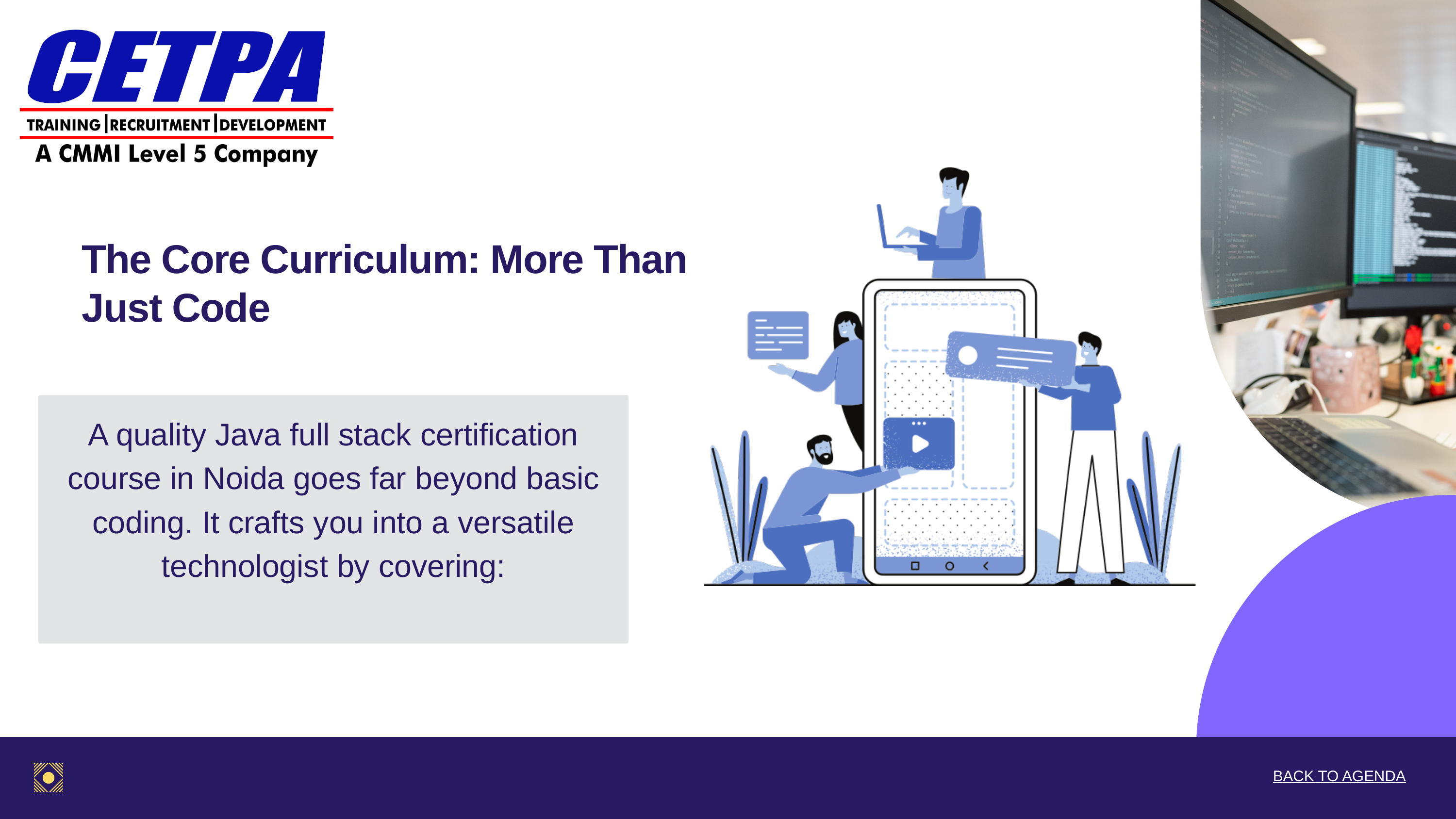

The Core Curriculum: More Than Just Code

A quality Java full stack certification course in Noida goes far beyond basic coding. It crafts you into a versatile technologist by covering:

BACK TO AGENDA